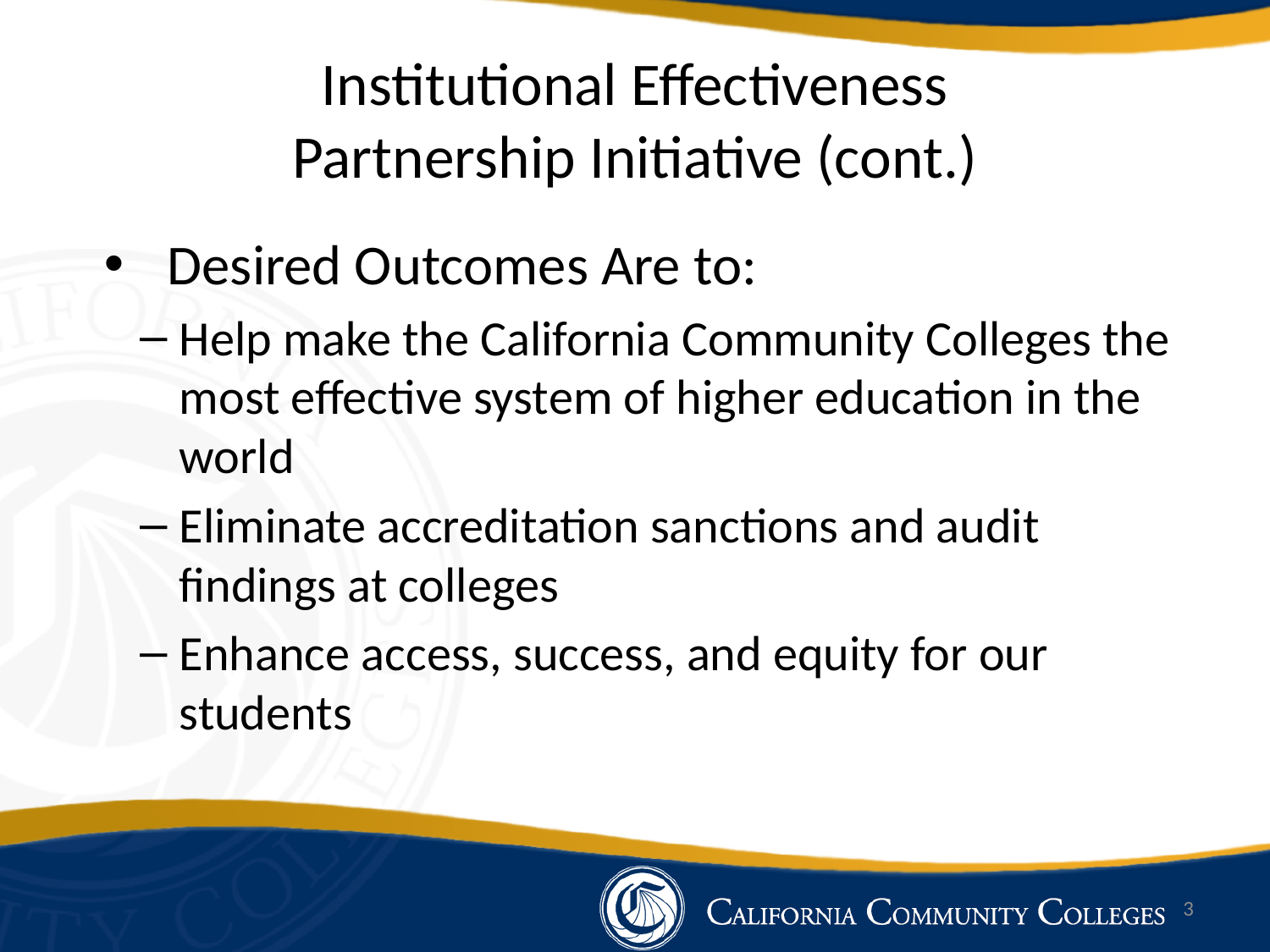

# Institutional Effectiveness Partnership Initiative (cont.)
Desired Outcomes Are to:
Help make the California Community Colleges the most effective system of higher education in the world
Eliminate accreditation sanctions and audit findings at colleges
Enhance access, success, and equity for our students

3